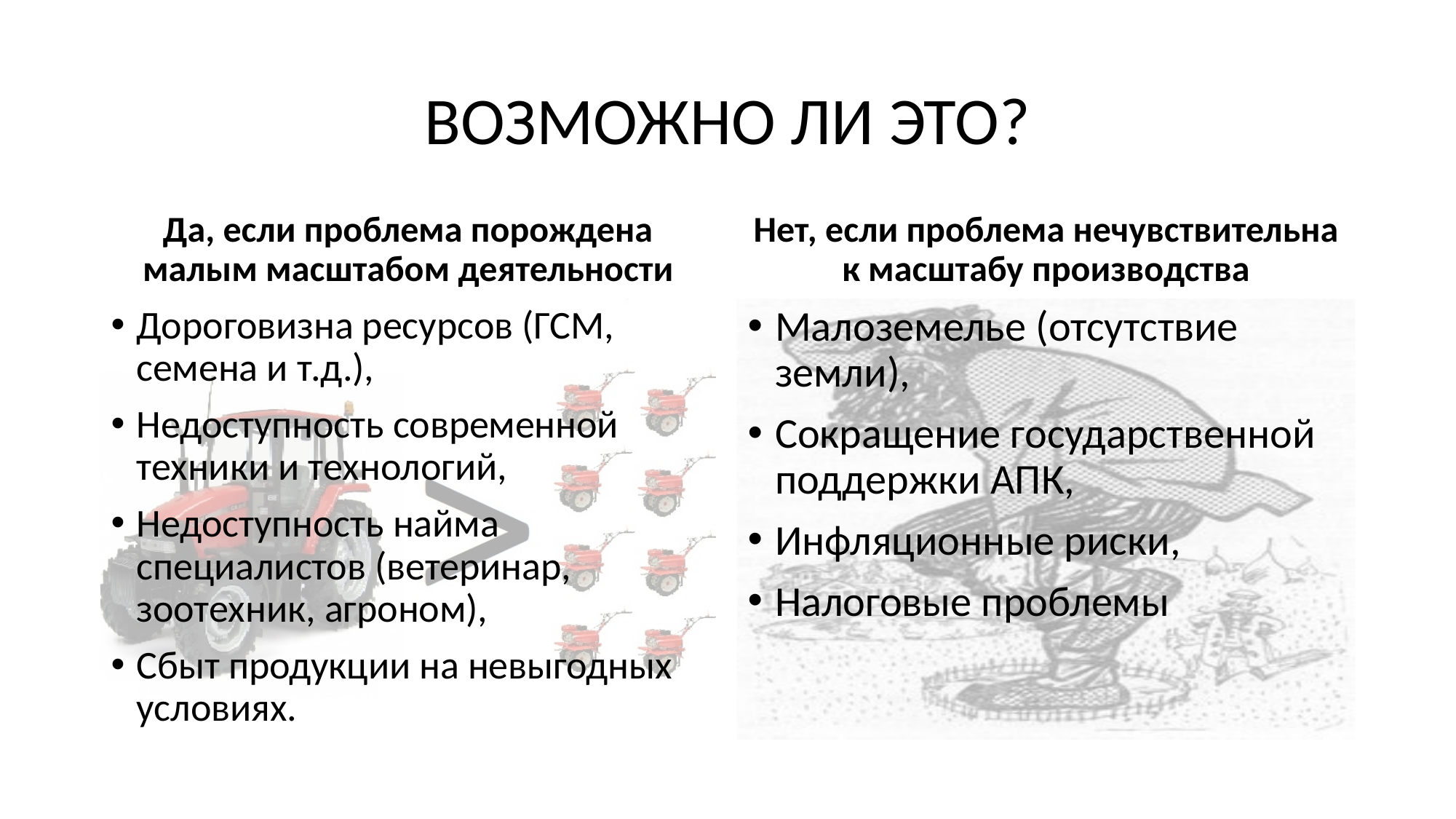

# ВОЗМОЖНО ЛИ ЭТО?
Да, если проблема порождена малым масштабом деятельности
Нет, если проблема нечувствительна к масштабу производства
Дороговизна ресурсов (ГСМ, семена и т.д.),
Недоступность современной техники и технологий,
Недоступность найма специалистов (ветеринар, зоотехник, агроном),
Сбыт продукции на невыгодных условиях.
Малоземелье (отсутствие земли),
Сокращение государственной поддержки АПК,
Инфляционные риски,
Налоговые проблемы